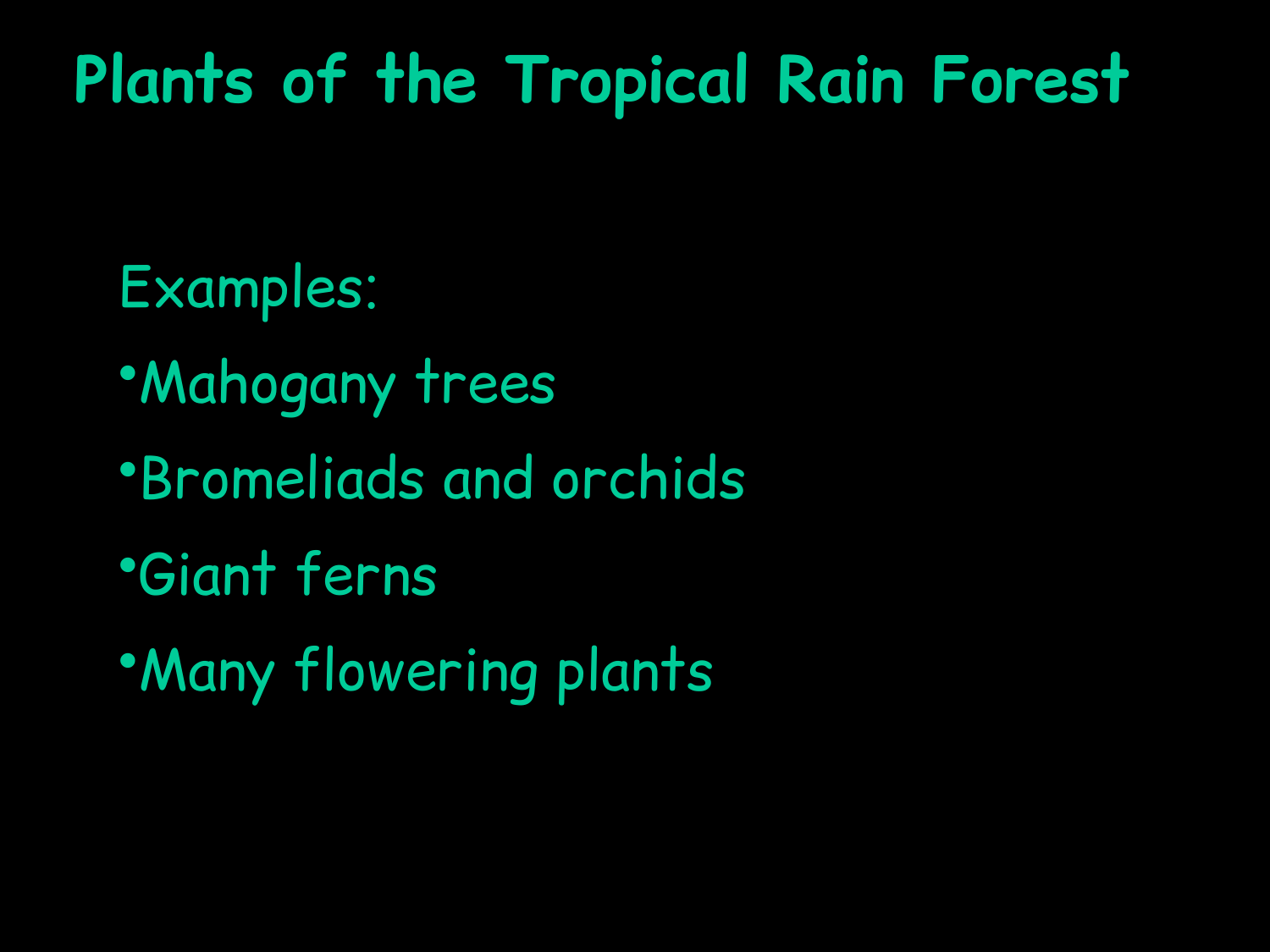

Plants of the Tropical Rain Forest

Examples:
Mahogany trees
Bromeliads and orchids
Giant ferns
Many flowering plants